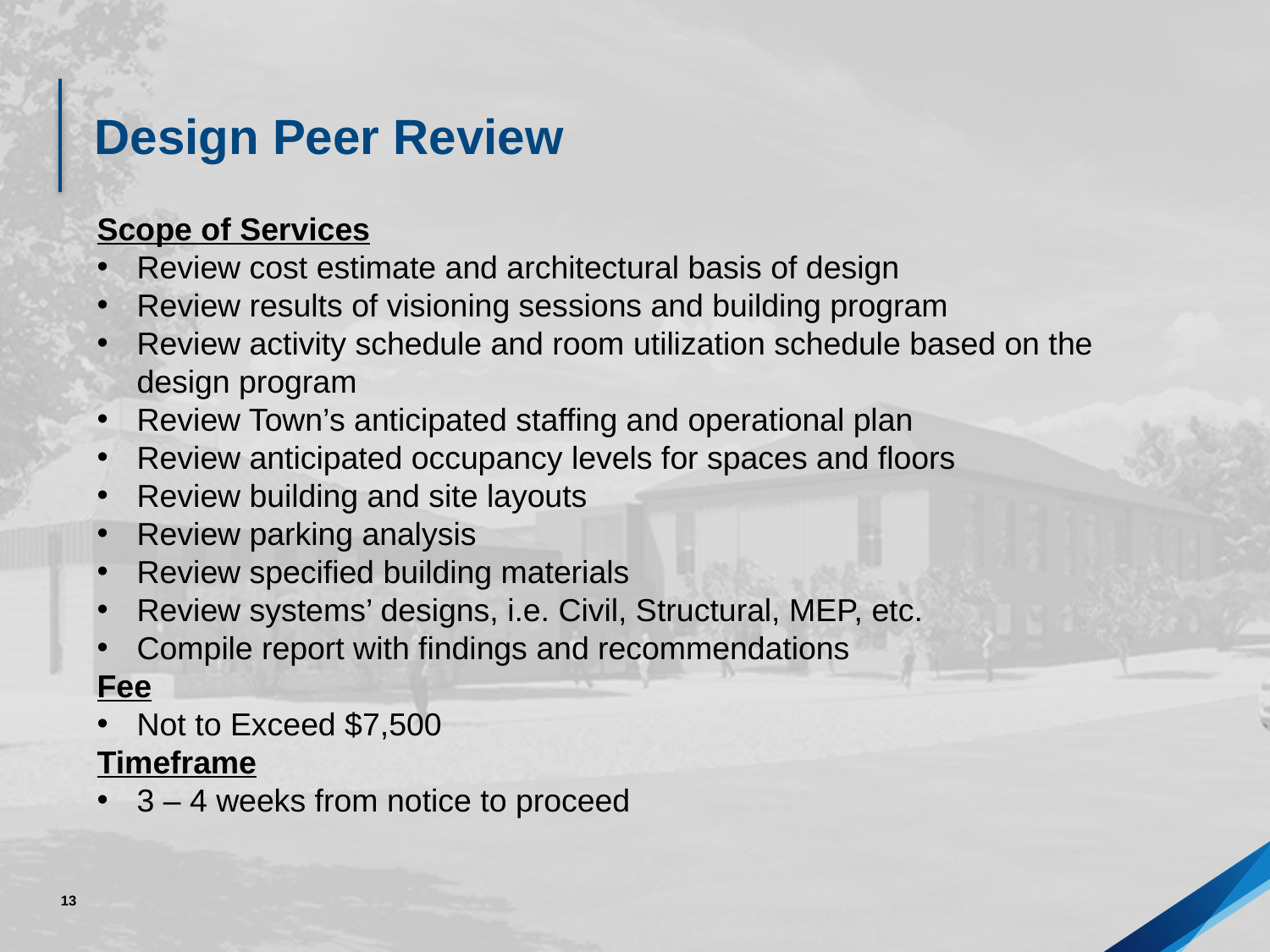

# Design Peer Review
Scope of Services
Review cost estimate and architectural basis of design
Review results of visioning sessions and building program
Review activity schedule and room utilization schedule based on the design program
Review Town’s anticipated staffing and operational plan
Review anticipated occupancy levels for spaces and floors
Review building and site layouts
Review parking analysis
Review specified building materials
Review systems’ designs, i.e. Civil, Structural, MEP, etc.
Compile report with findings and recommendations
Fee
Not to Exceed $7,500
Timeframe
3 – 4 weeks from notice to proceed

13